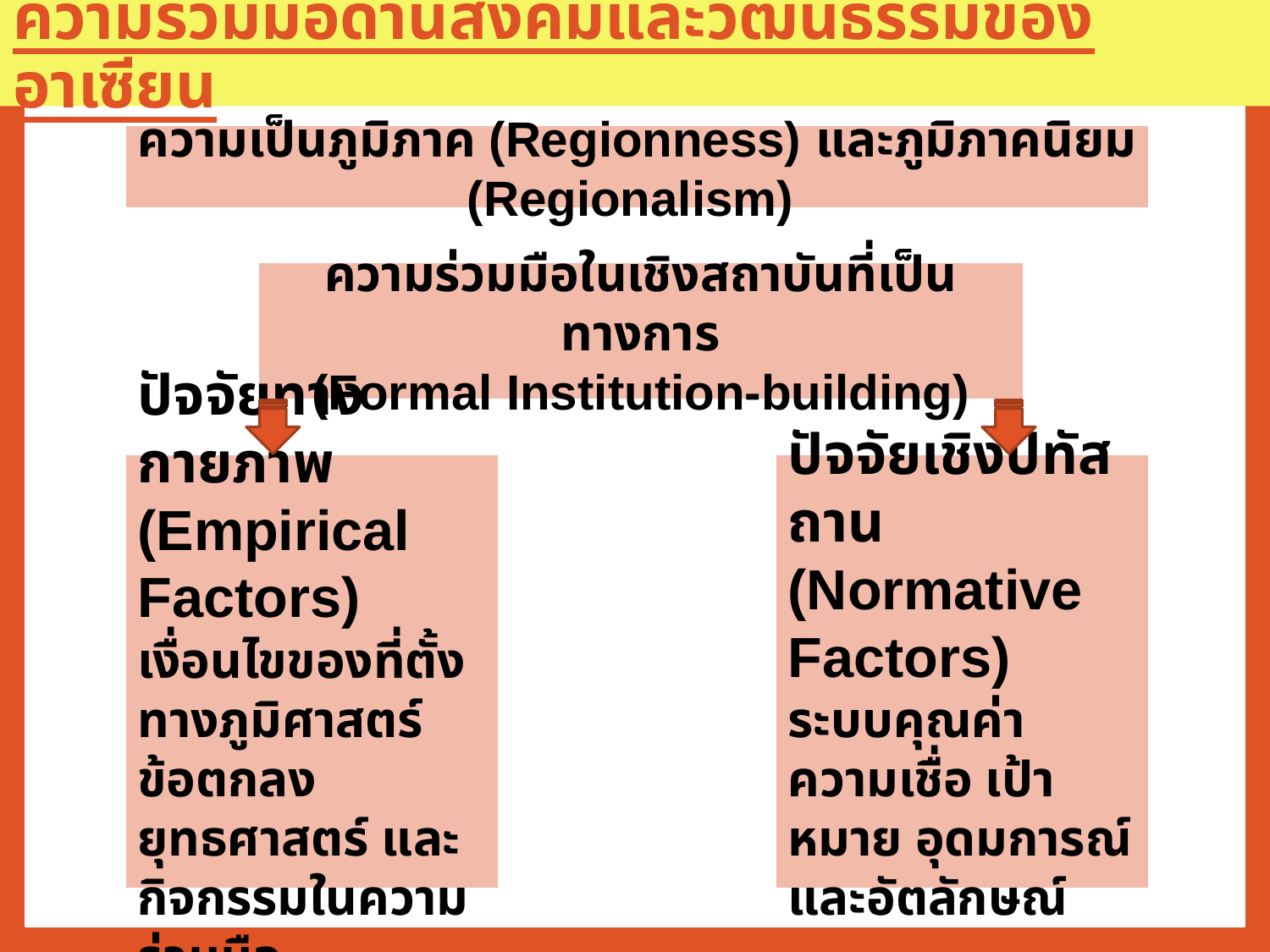

# ความร่วมมือด้านสังคมและวัฒนธรรมของอาเซียน
ความเป็นภูมิภาค (Regionness) และภูมิภาคนิยม (Regionalism)
ความร่วมมือในเชิงสถาบันที่เป็นทางการ
(Formal Institution-building)

ปัจจัยทางกายภาพ
(Empirical Factors)
เงื่อนไขของที่ตั้งทางภูมิศาสตร์ ข้อตกลง ยุทธศาสตร์ และ กิจกรรมในความร่วมมือ
ปัจจัยเชิงปทัสถาน
(Normative Factors)
ระบบคุณค่า ความเชื่อ เป้าหมาย อุดมการณ์ และอัตลักษณ์